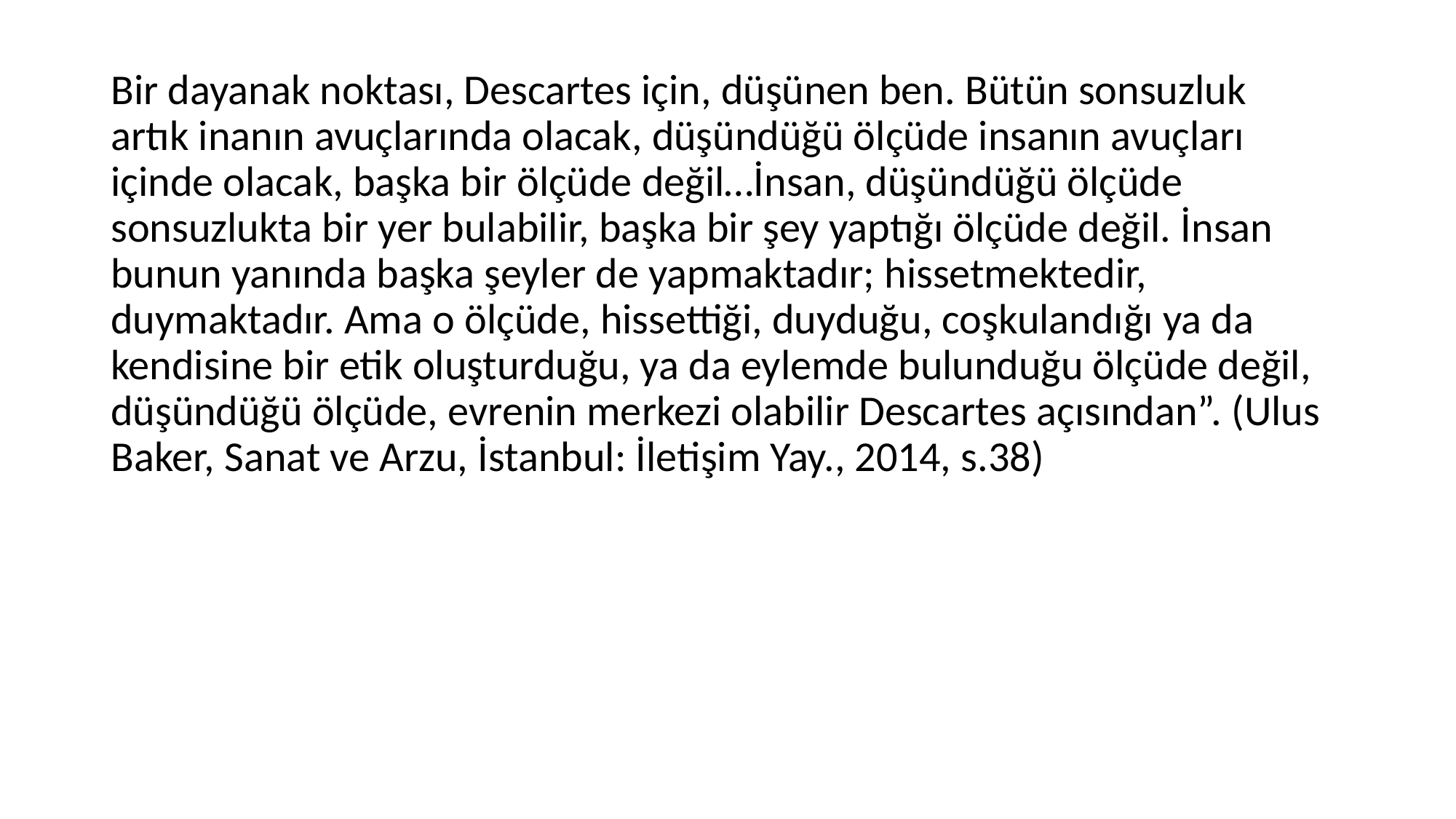

Bir dayanak noktası, Descartes için, düşünen ben. Bütün sonsuzluk artık inanın avuçlarında olacak, düşündüğü ölçüde insanın avuçları içinde olacak, başka bir ölçüde değil…İnsan, düşündüğü ölçüde sonsuzlukta bir yer bulabilir, başka bir şey yaptığı ölçüde değil. İnsan bunun yanında başka şeyler de yapmaktadır; hissetmektedir, duymaktadır. Ama o ölçüde, hissettiği, duyduğu, coşkulandığı ya da kendisine bir etik oluşturduğu, ya da eylemde bulunduğu ölçüde değil, düşündüğü ölçüde, evrenin merkezi olabilir Descartes açısından”. (Ulus Baker, Sanat ve Arzu, İstanbul: İletişim Yay., 2014, s.38)